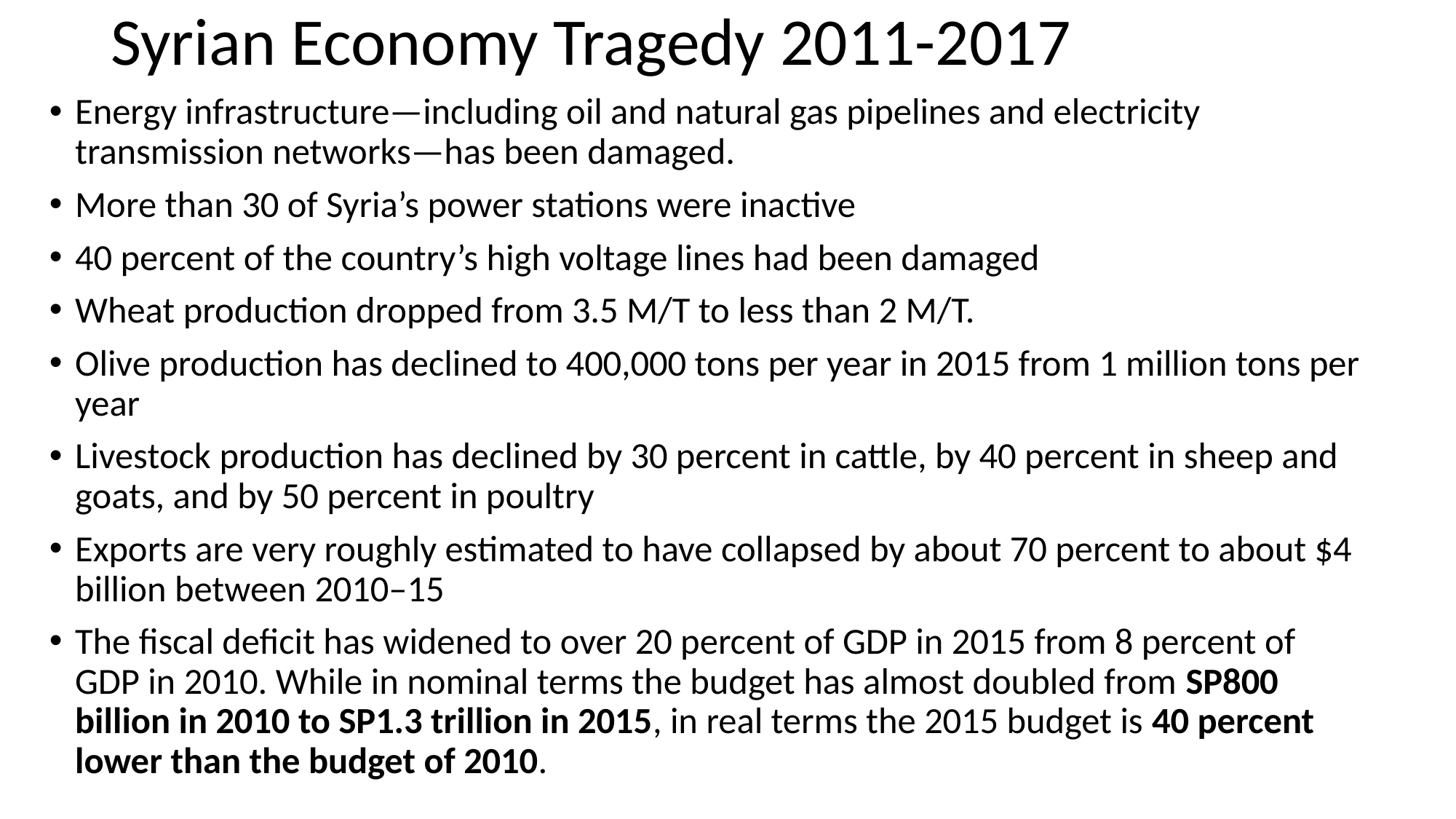

# Syrian Economy Tragedy 2011-2017
Energy infrastructure—including oil and natural gas pipelines and electricity transmission networks—has been damaged.
More than 30 of Syria’s power stations were inactive
40 percent of the country’s high voltage lines had been damaged
Wheat production dropped from 3.5 M/T to less than 2 M/T.
Olive production has declined to 400,000 tons per year in 2015 from 1 million tons per year
Livestock production has declined by 30 percent in cattle, by 40 percent in sheep and goats, and by 50 percent in poultry
Exports are very roughly estimated to have collapsed by about 70 percent to about $4 billion between 2010–15
The fiscal deficit has widened to over 20 percent of GDP in 2015 from 8 percent of GDP in 2010. While in nominal terms the budget has almost doubled from SP800 billion in 2010 to SP1.3 trillion in 2015, in real terms the 2015 budget is 40 percent lower than the budget of 2010.